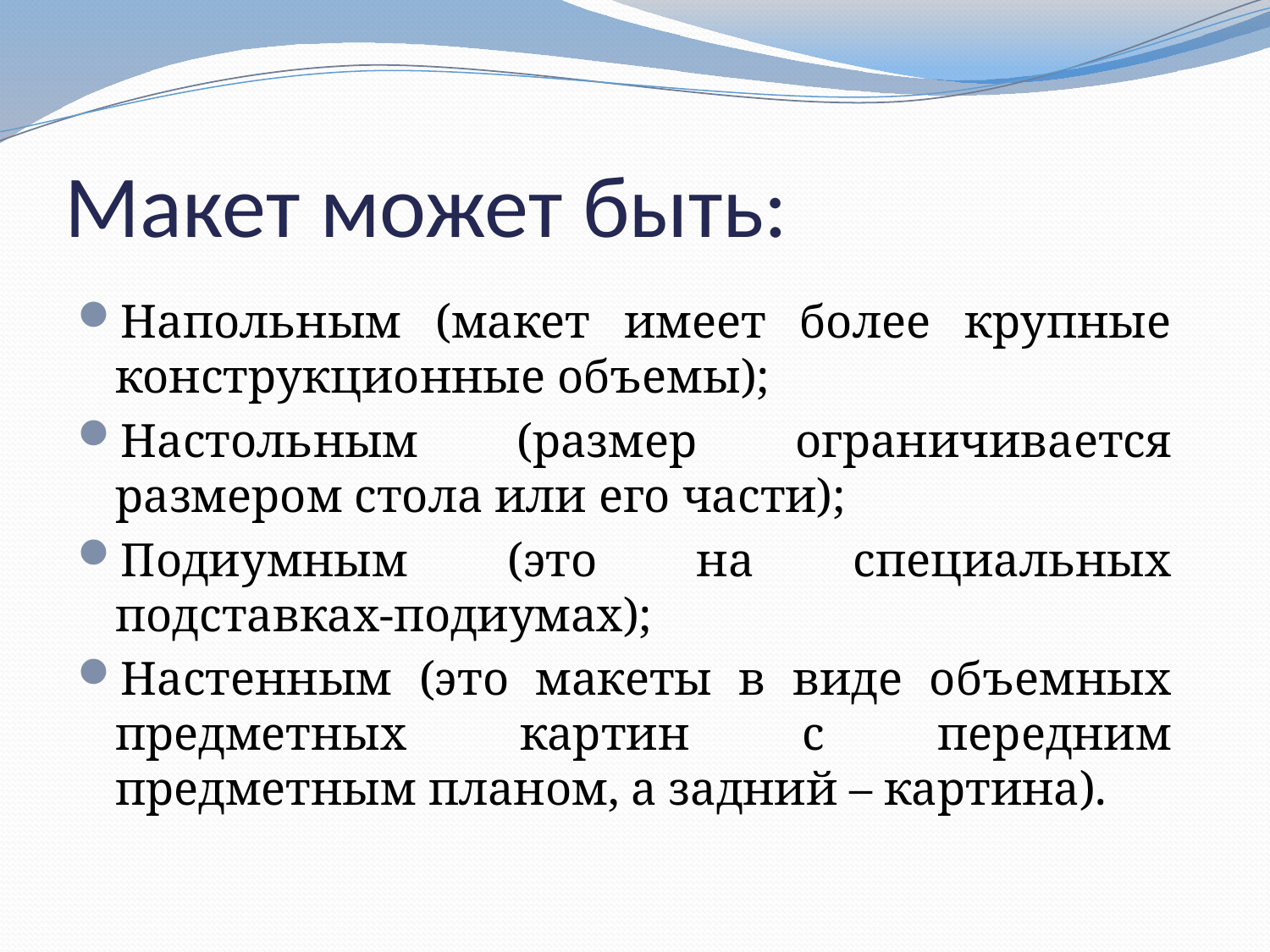

# Макет может быть:
Напольным (макет имеет более крупные конструкционные объемы);
Настольным (размер ограничивается размером стола или его части);
Подиумным (это на специальных подставках-подиумах);
Настенным (это макеты в виде объемных предметных картин с передним предметным планом, а задний – картина).